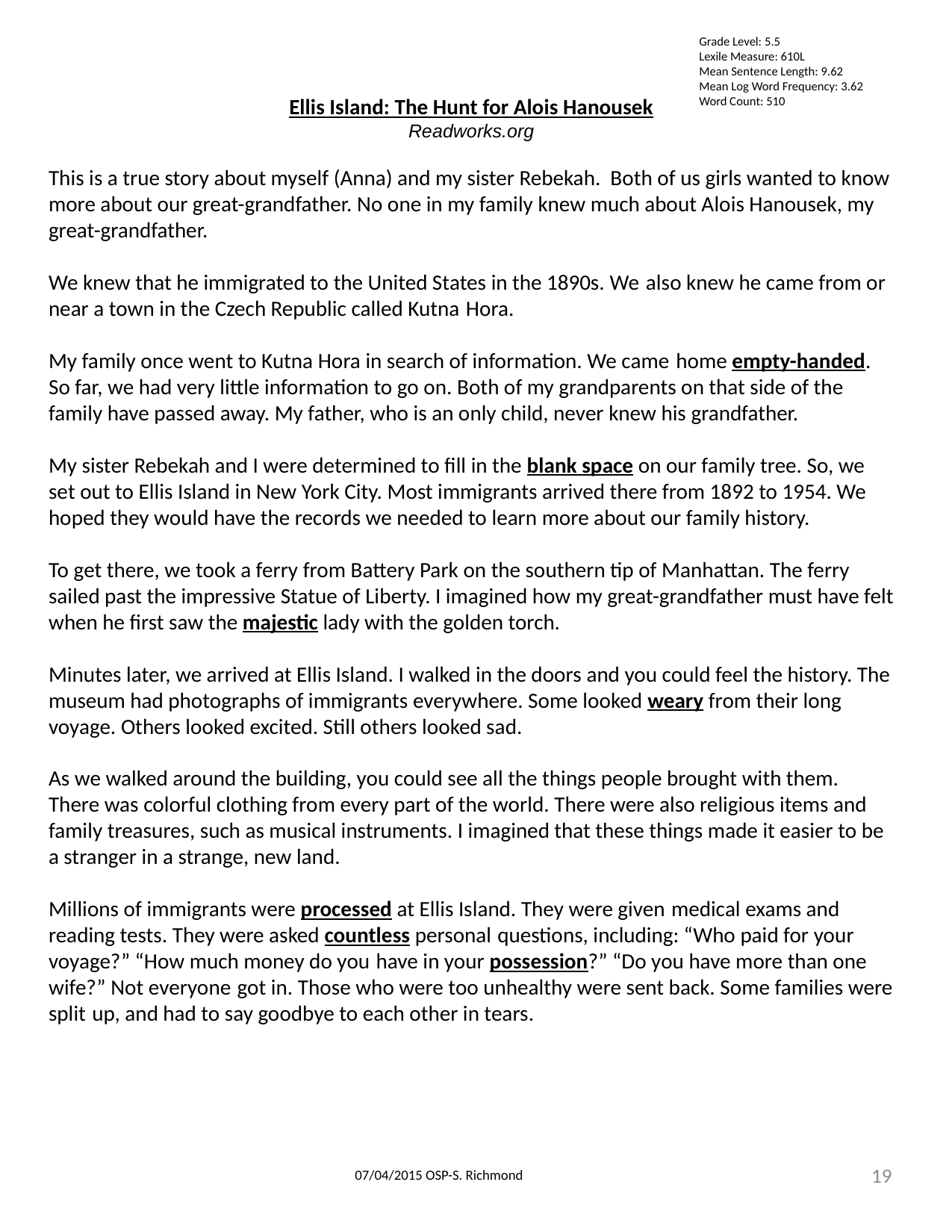

Grade Level: 5.5
Lexile Measure: 610L
Mean Sentence Length: 9.62
Mean Log Word Frequency: 3.62
Word Count: 510
Ellis Island: The Hunt for Alois Hanousek
Readworks.org

This is a true story about myself (Anna) and my sister Rebekah.  Both of us girls wanted to know more about our great-grandfather. No one in my family knew much about Alois Hanousek, my great-grandfather.

We knew that he immigrated to the United States in the 1890s. We also knew he came from or near a town in the Czech Republic called Kutna Hora.

My family once went to Kutna Hora in search of information. We came home empty-handed. So far, we had very little information to go on. Both of my grandparents on that side of the family have passed away. My father, who is an only child, never knew his grandfather.

My sister Rebekah and I were determined to fill in the blank space on our family tree. So, we set out to Ellis Island in New York City. Most immigrants arrived there from 1892 to 1954. We hoped they would have the records we needed to learn more about our family history.

To get there, we took a ferry from Battery Park on the southern tip of Manhattan. The ferry sailed past the impressive Statue of Liberty. I imagined how my great-grandfather must have felt when he first saw the majestic lady with the golden torch.

Minutes later, we arrived at Ellis Island. I walked in the doors and you could feel the history. The museum had photographs of immigrants everywhere. Some looked weary from their long voyage. Others looked excited. Still others looked sad.

As we walked around the building, you could see all the things people brought with them. There was colorful clothing from every part of the world. There were also religious items and family treasures, such as musical instruments. I imagined that these things made it easier to be a stranger in a strange, new land.

Millions of immigrants were processed at Ellis Island. They were given medical exams and reading tests. They were asked countless personal questions, including: “Who paid for your voyage?” “How much money do you have in your possession?” “Do you have more than one wife?” Not everyone got in. Those who were too unhealthy were sent back. Some families were split up, and had to say goodbye to each other in tears.

19